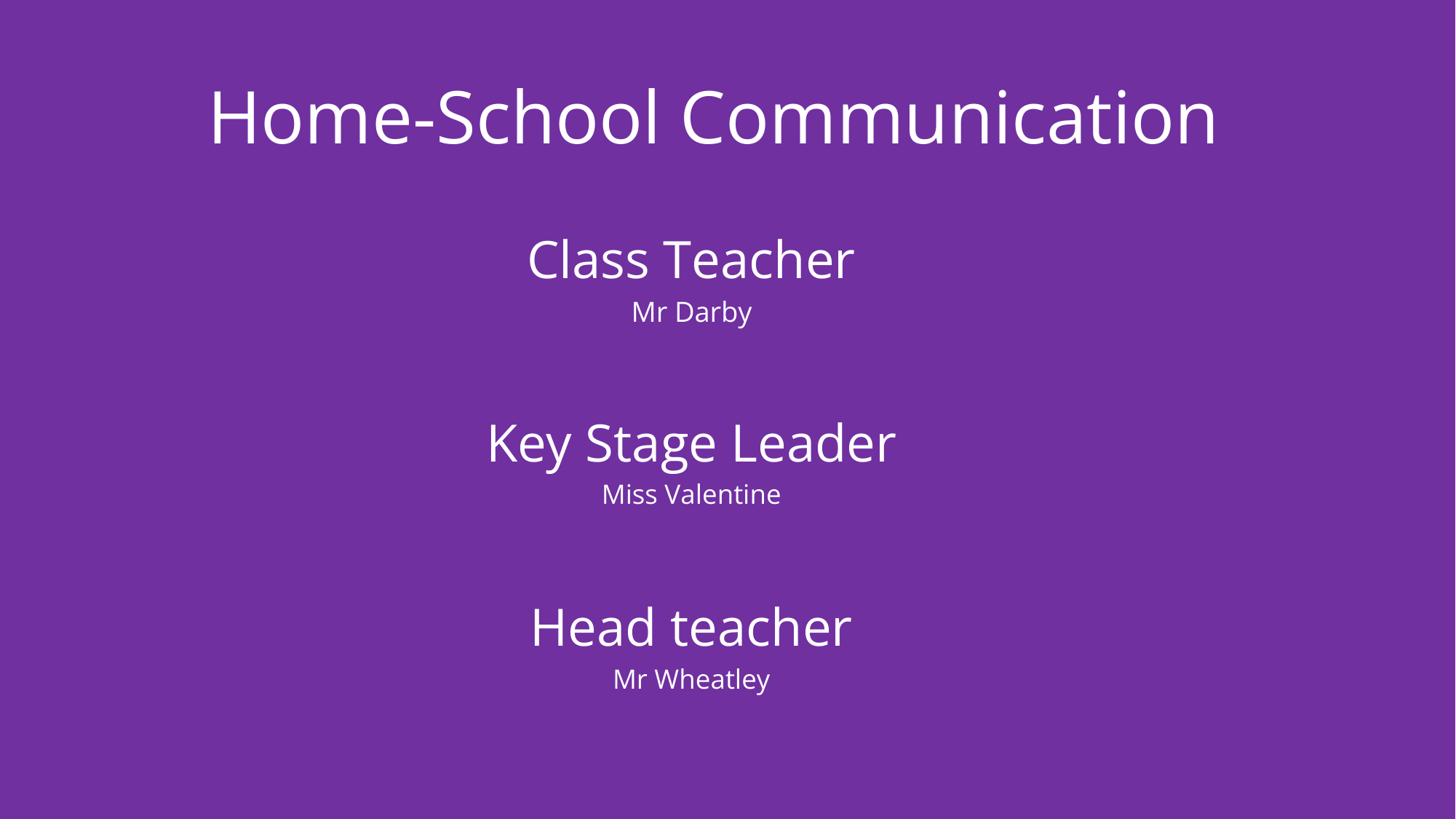

# Home-School Communication
Class Teacher
Mr Darby

Key Stage Leader
Miss Valentine

Head teacher
Mr Wheatley